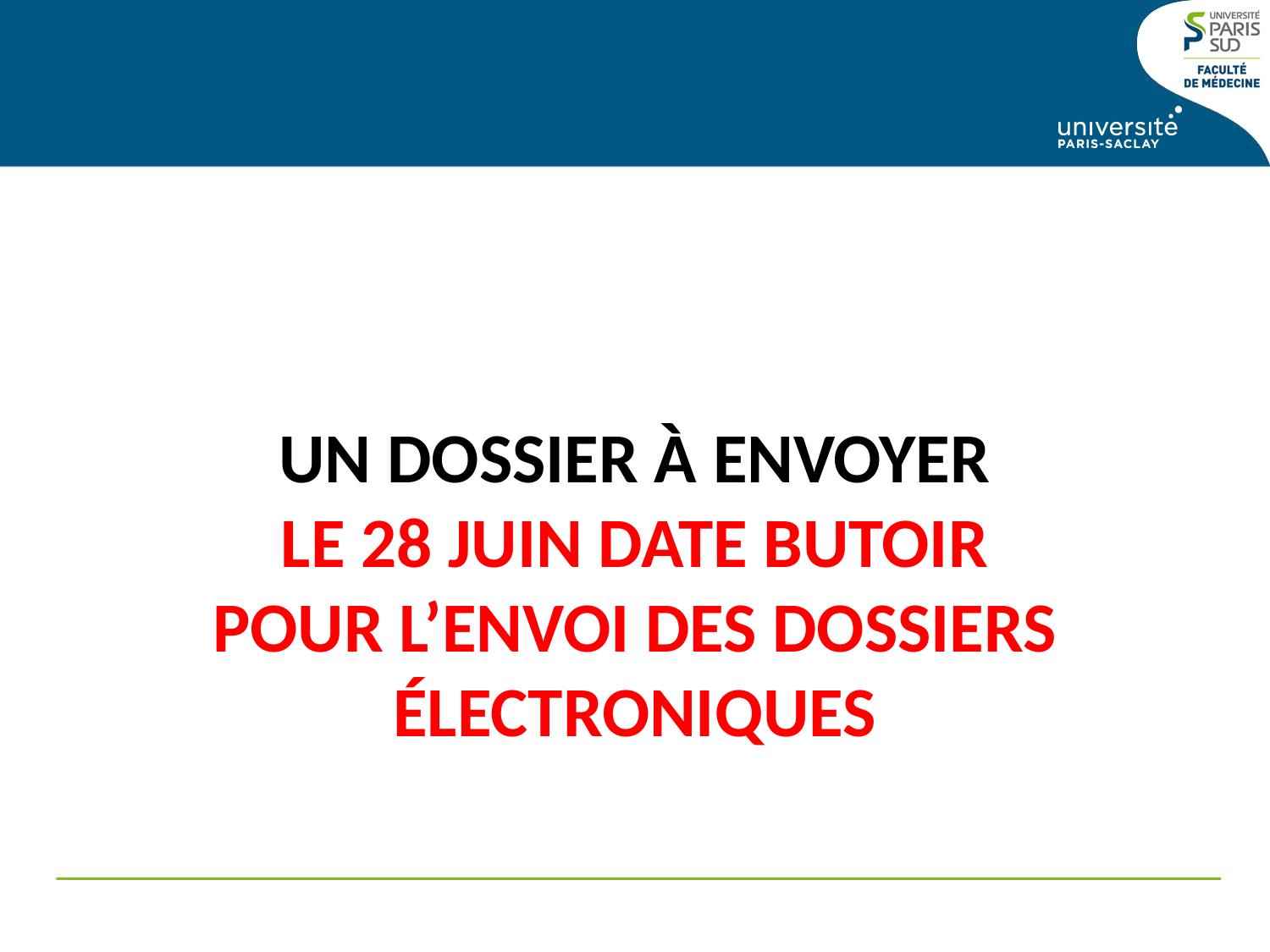

# Un dossier à ENVOYER LE 28 JUIN DATE BUTOIR pour l’envoi des dossiers électroniques